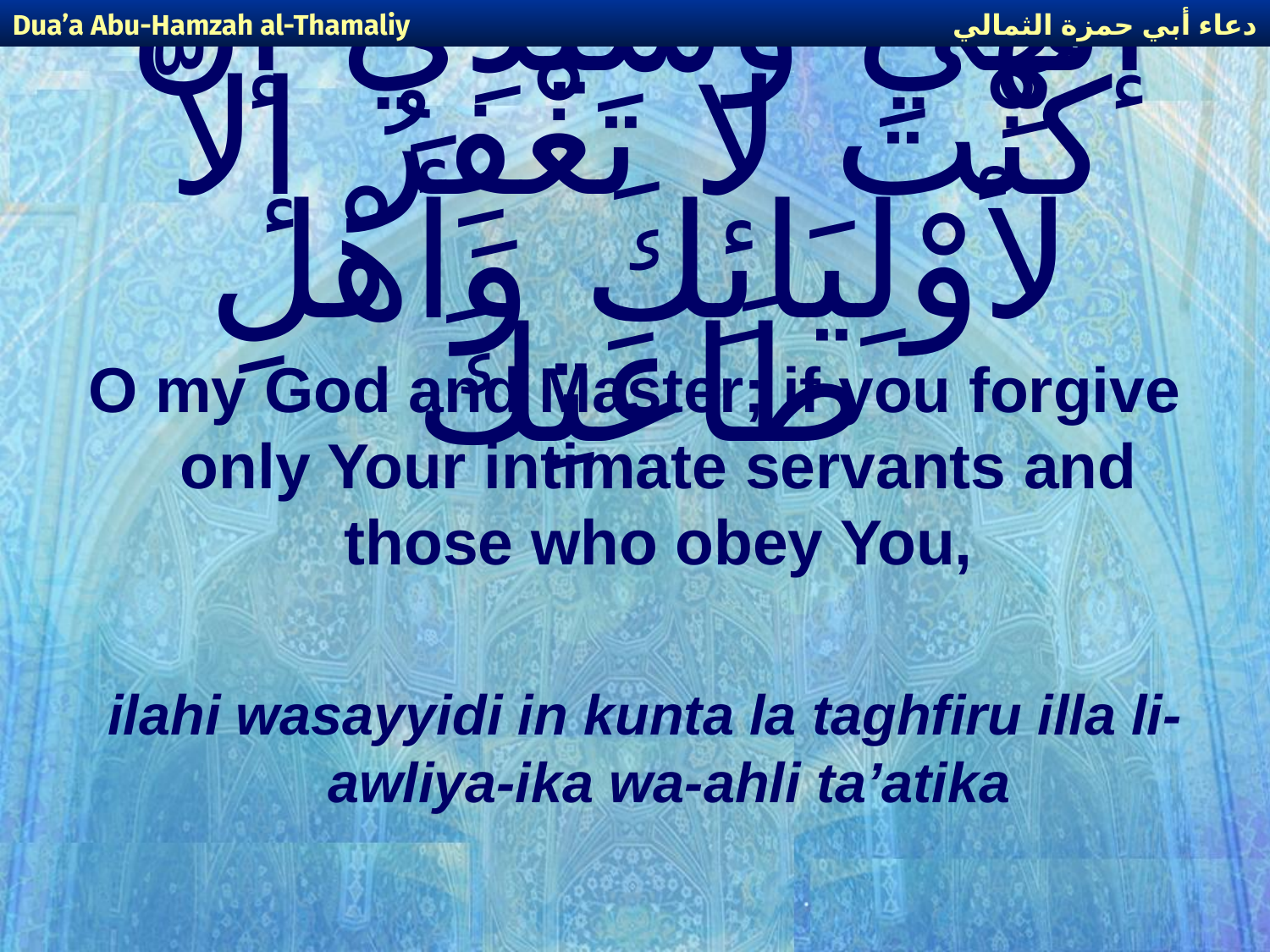

دعاء أبي حمزة الثمالي
Dua’a Abu-Hamzah al-Thamaliy
# إلهِي وَسَيِّدِي إنْ كُنْتَ لا تَغْفِرُ إلاّ لأوْلِيَائِكَ وَأَهْلِ طَاعَتِكَ
O my God and Master; if you forgive only Your intimate servants and those who obey You,
ilahi wasayyidi in kunta la taghfiru illa li-awliya-ika wa-ahli ta’atika